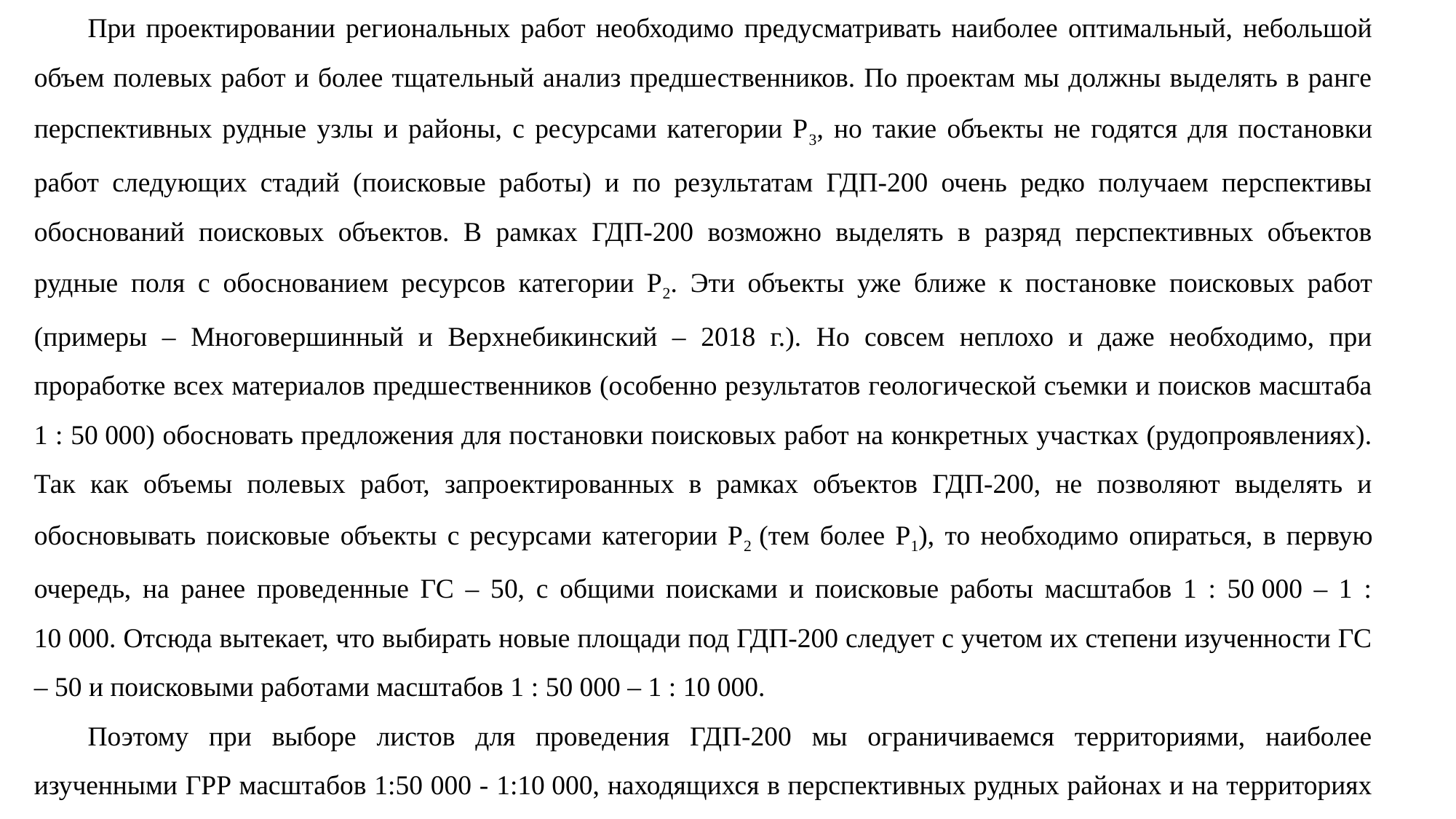

При проектировании региональных работ необходимо предусматривать наиболее оптимальный, небольшой объем полевых работ и более тщательный анализ предшественников. По проектам мы должны выделять в ранге перспективных рудные узлы и районы, с ресурсами категории Р3, но такие объекты не годятся для постановки работ следующих стадий (поисковые работы) и по результатам ГДП-200 очень редко получаем перспективы обоснований поисковых объектов. В рамках ГДП-200 возможно выделять в разряд перспективных объектов рудные поля с обоснованием ресурсов категории Р2. Эти объекты уже ближе к постановке поисковых работ (примеры – Многовершинный и Верхнебикинский – 2018 г.). Но совсем неплохо и даже необходимо, при проработке всех материалов предшественников (особенно результатов геологической съемки и поисков масштаба 1 : 50 000) обосновать предложения для постановки поисковых работ на конкретных участках (рудопроявлениях). Так как объемы полевых работ, запроектированных в рамках объектов ГДП-200, не позволяют выделять и обосновывать поисковые объекты с ресурсами категории Р2 (тем более Р1), то необходимо опираться, в первую очередь, на ранее проведенные ГС – 50, с общими поисками и поисковые работы масштабов 1 : 50 000 – 1 : 10 000. Отсюда вытекает, что выбирать новые площади под ГДП-200 следует с учетом их степени изученности ГС – 50 и поисковыми работами масштабов 1 : 50 000 – 1 : 10 000.
Поэтому при выборе листов для проведения ГДП-200 мы ограничиваемся территориями, наиболее изученными ГРР масштабов 1:50 000 - 1:10 000, находящихся в перспективных рудных районах и на территориях с относительно развитой инфраструктурой.